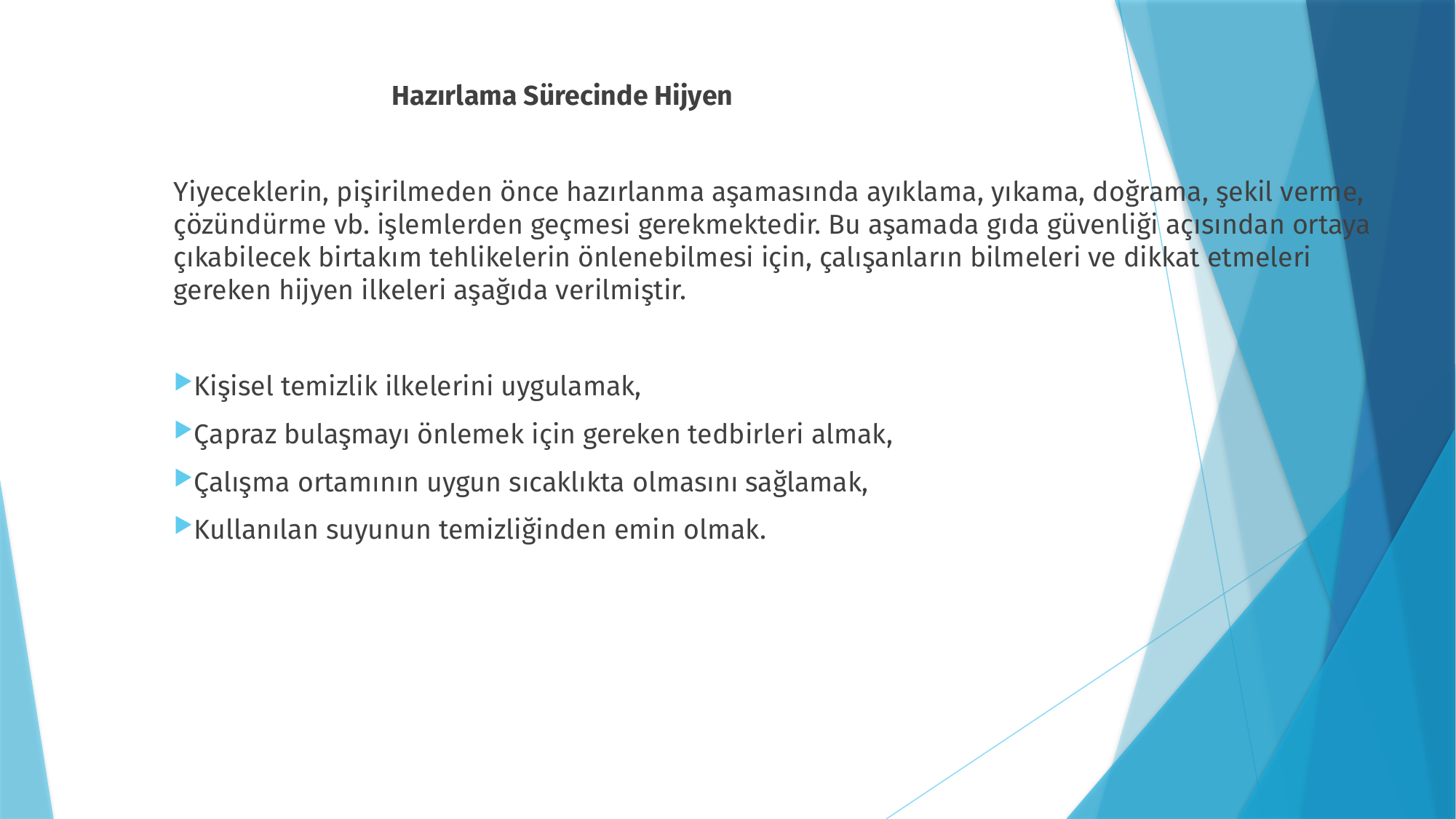

Hazırlama Sürecinde Hijyen

Yiyeceklerin, pişirilmeden önce hazırlanma aşamasında ayıklama, yıkama, doğrama, şekil verme, çözündürme vb. işlemlerden geçmesi gerekmektedir. Bu aşamada gıda güvenliği açısından ortaya çıkabilecek birtakım tehlikelerin önlenebilmesi için, çalışanların bilmeleri ve dikkat etmeleri gereken hijyen ilkeleri aşağıda verilmiştir.

Kişisel temizlik ilkelerini uygulamak,
Çapraz bulaşmayı önlemek için gereken tedbirleri almak,
Çalışma ortamının uygun sıcaklıkta olmasını sağlamak,
Kullanılan suyunun temizliğinden emin olmak.